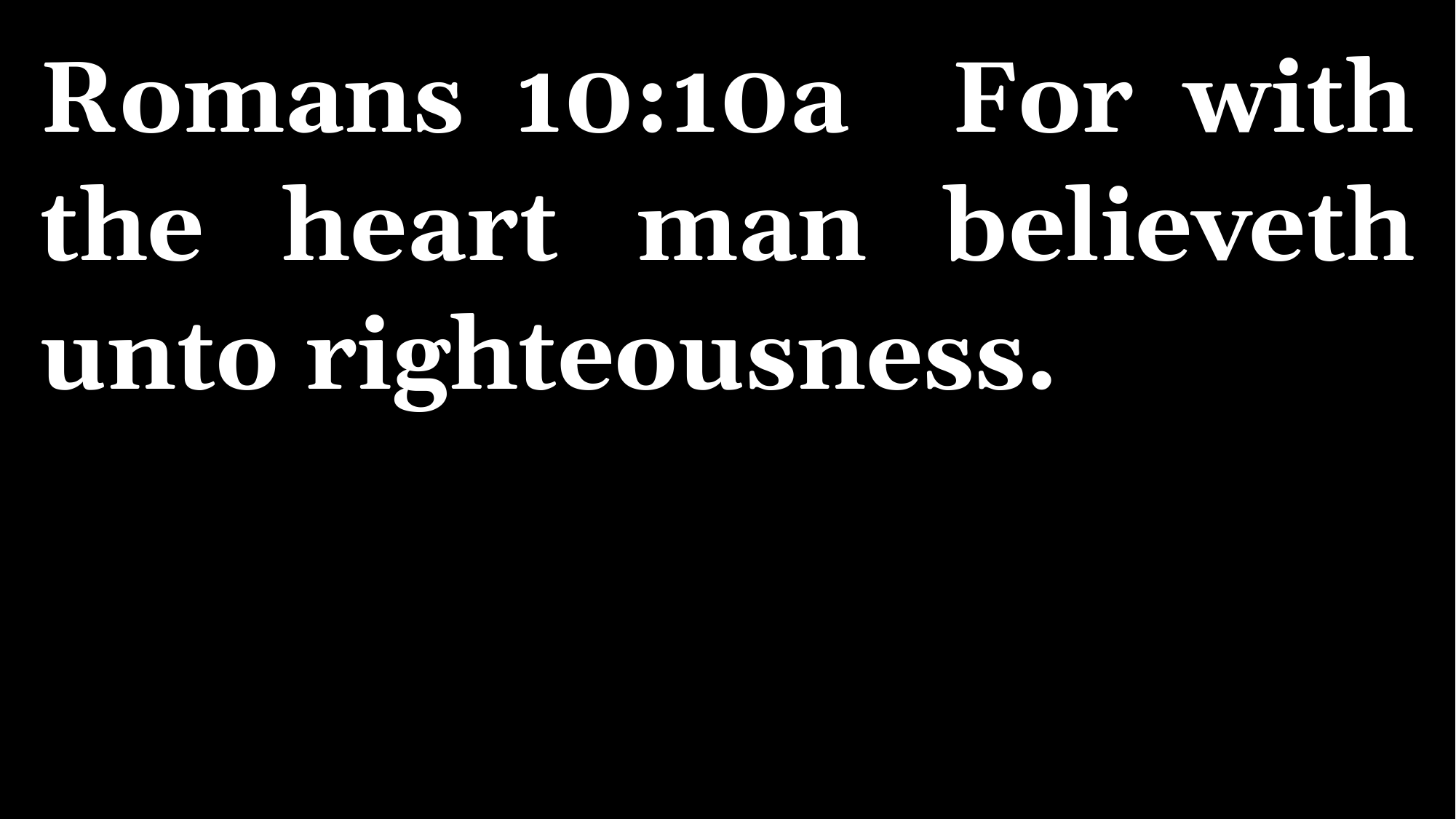

Romans 10:10a  For with the heart man believeth unto righteousness.